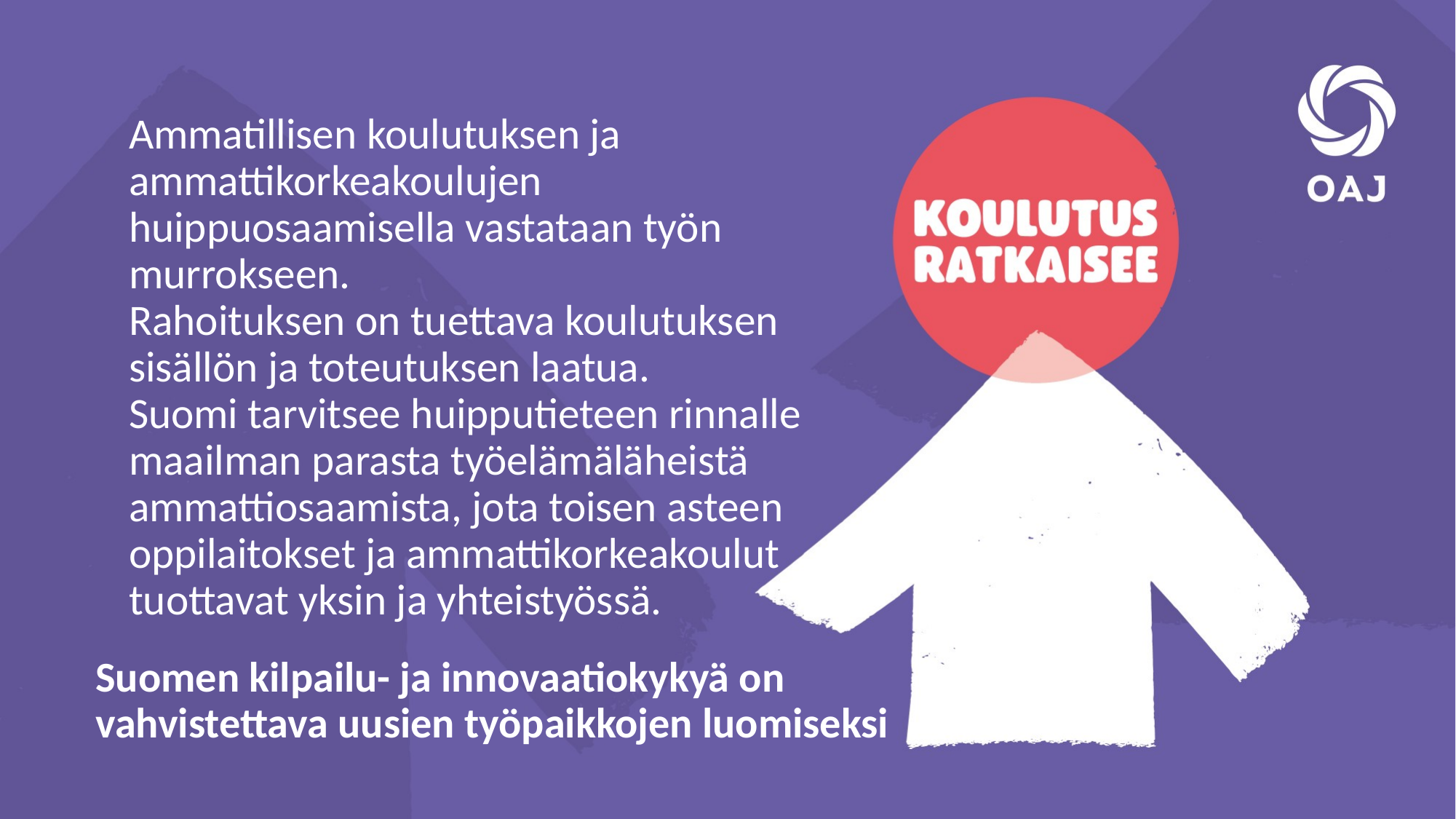

Ammatillisen koulutuksen ja ammattikorkeakoulujen huippuosaamisella vastataan työn murrokseen.
Rahoituksen on tuettava koulutuksen sisällön ja toteutuksen laatua.
Suomi tarvitsee huipputieteen rinnalle maailman parasta työelämäläheistä ammattiosaamista, jota toisen asteen oppilaitokset ja ammattikorkeakoulut tuottavat yksin ja yhteistyössä.
Suomen kilpailu- ja innovaatiokykyä on vahvistettava uusien työpaikkojen luomiseksi